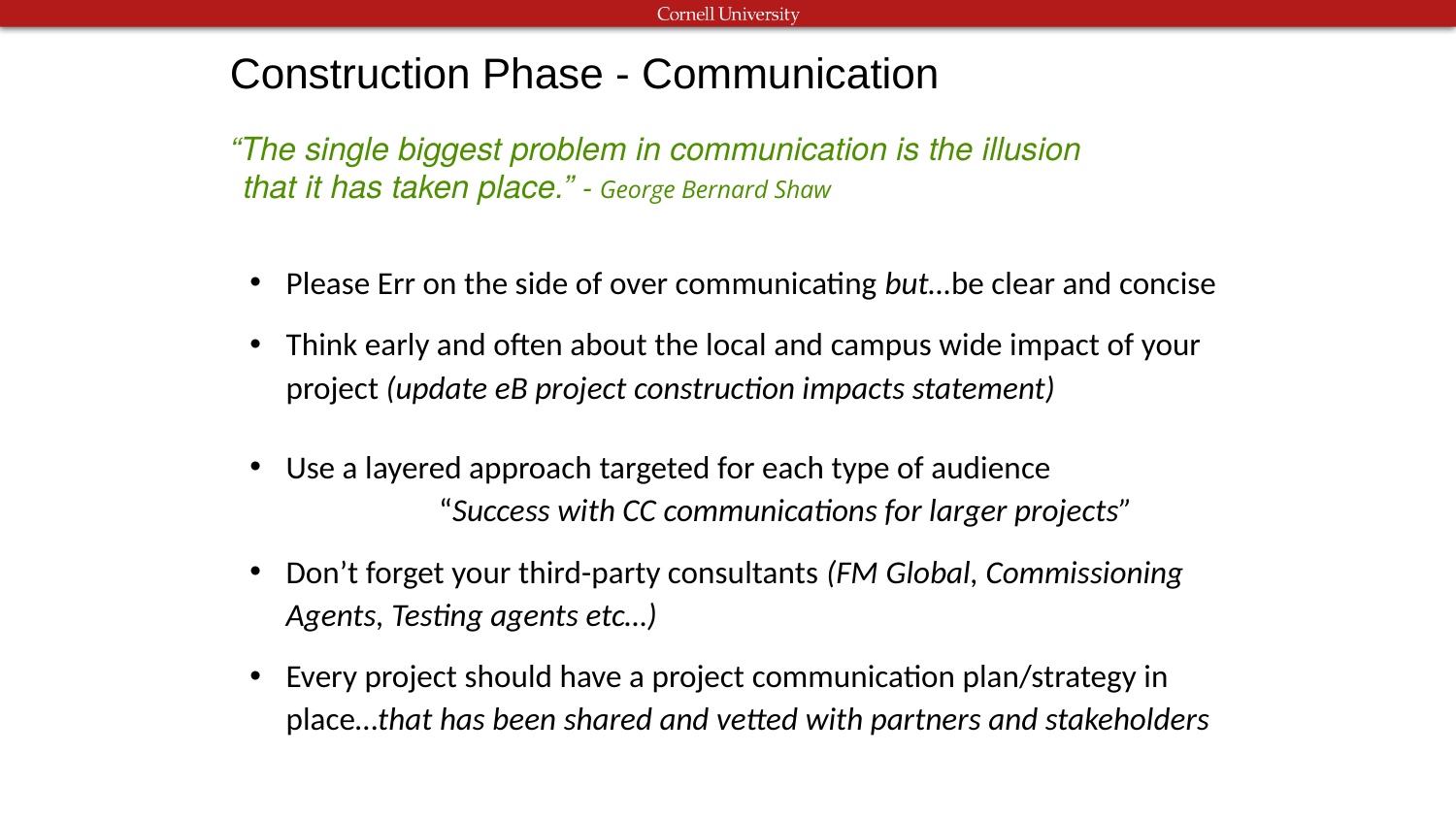

Construction Phase - Communication
“The single biggest problem in communication is the illusion  that it has taken place.” - George Bernard Shaw

Please Err on the side of over communicating but…be clear and concise

Think early and often about the local and campus wide impact of your project (update eB project construction impacts statement)

Use a layered approach targeted for each type of audience 		 “Success with CC communications for larger projects”

Don’t forget your third-party consultants (FM Global, Commissioning Agents, Testing agents etc…)

Every project should have a project communication plan/strategy in place…that has been shared and vetted with partners and stakeholders